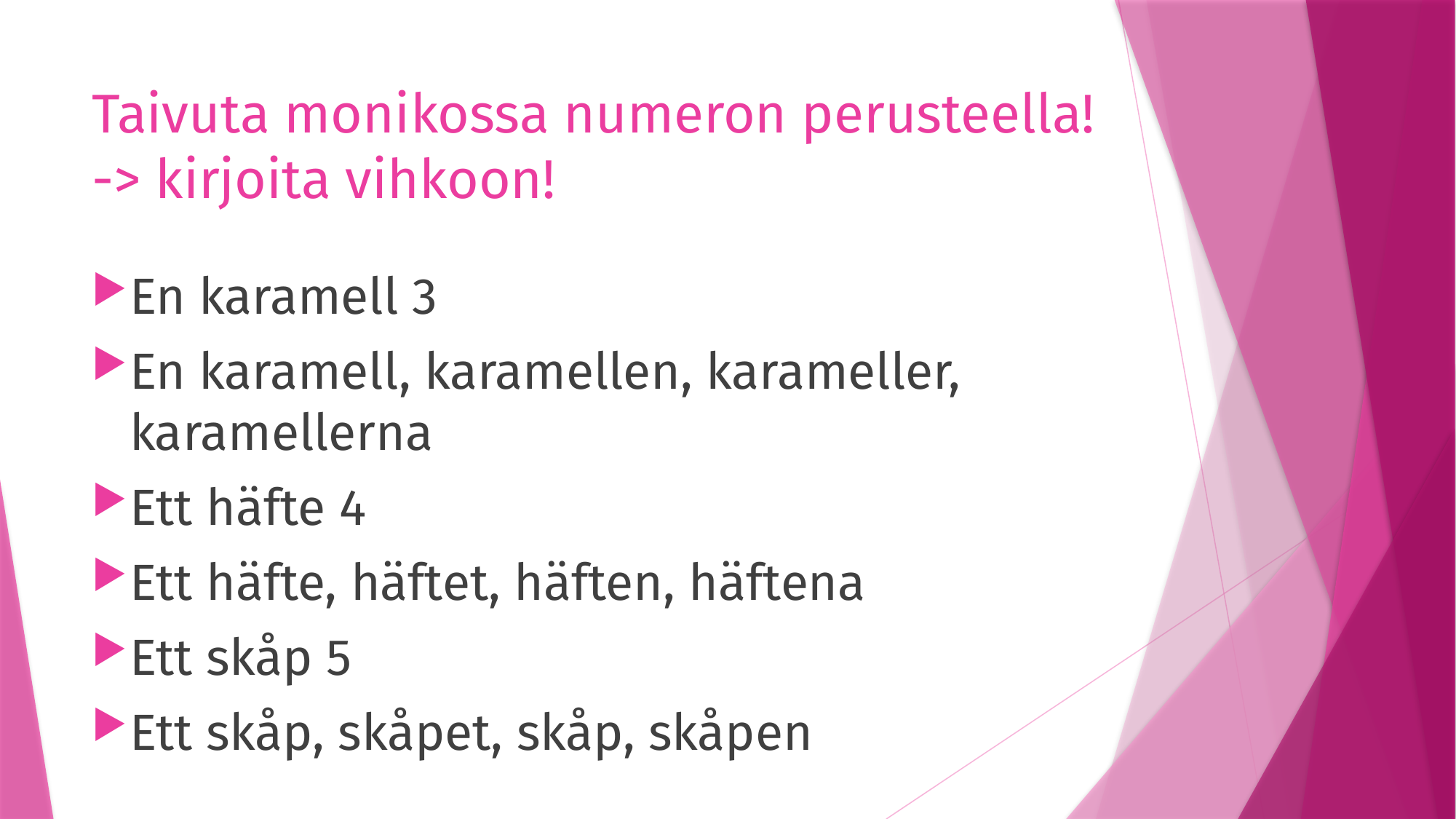

# Taivuta monikossa numeron perusteella! -> kirjoita vihkoon!
En karamell 3
En karamell, karamellen, karameller, karamellerna
Ett häfte 4
Ett häfte, häftet, häften, häftena
Ett skåp 5
Ett skåp, skåpet, skåp, skåpen